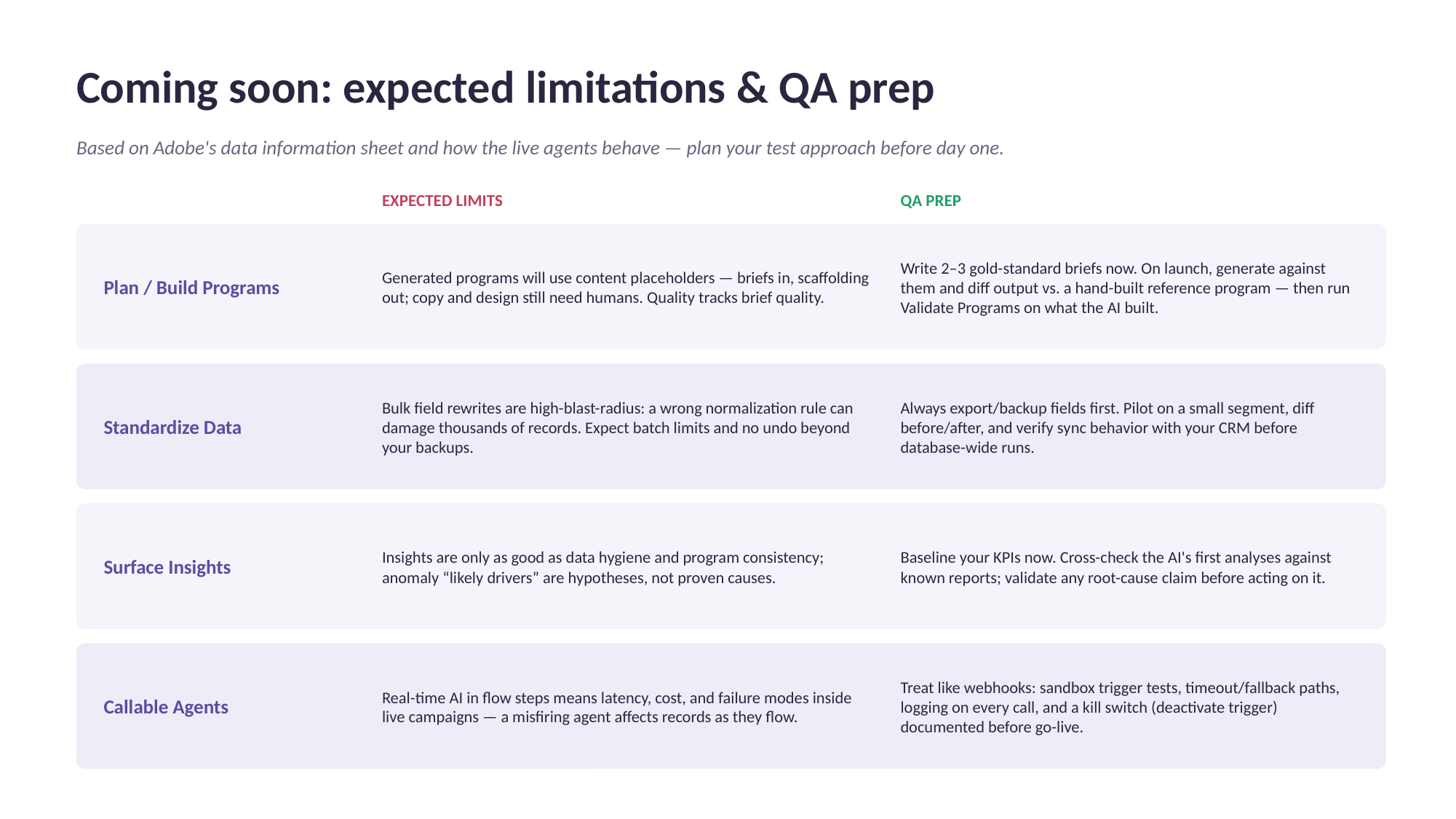

Coming soon: expected limitations & QA prep
Based on Adobe's data information sheet and how the live agents behave — plan your test approach before day one.
EXPECTED LIMITS
QA PREP

Generated programs will use content placeholders — briefs in, scaffolding out; copy and design still need humans. Quality tracks brief quality.
Write 2–3 gold-standard briefs now. On launch, generate against them and diff output vs. a hand-built reference program — then run Validate Programs on what the AI built.
Plan / Build Programs

Bulk field rewrites are high-blast-radius: a wrong normalization rule can damage thousands of records. Expect batch limits and no undo beyond your backups.
Always export/backup fields first. Pilot on a small segment, diff before/after, and verify sync behavior with your CRM before database-wide runs.
Standardize Data

Insights are only as good as data hygiene and program consistency; anomaly “likely drivers” are hypotheses, not proven causes.
Baseline your KPIs now. Cross-check the AI's first analyses against known reports; validate any root-cause claim before acting on it.
Surface Insights

Real-time AI in flow steps means latency, cost, and failure modes inside live campaigns — a misfiring agent affects records as they flow.
Treat like webhooks: sandbox trigger tests, timeout/fallback paths, logging on every call, and a kill switch (deactivate trigger) documented before go-live.
Callable Agents